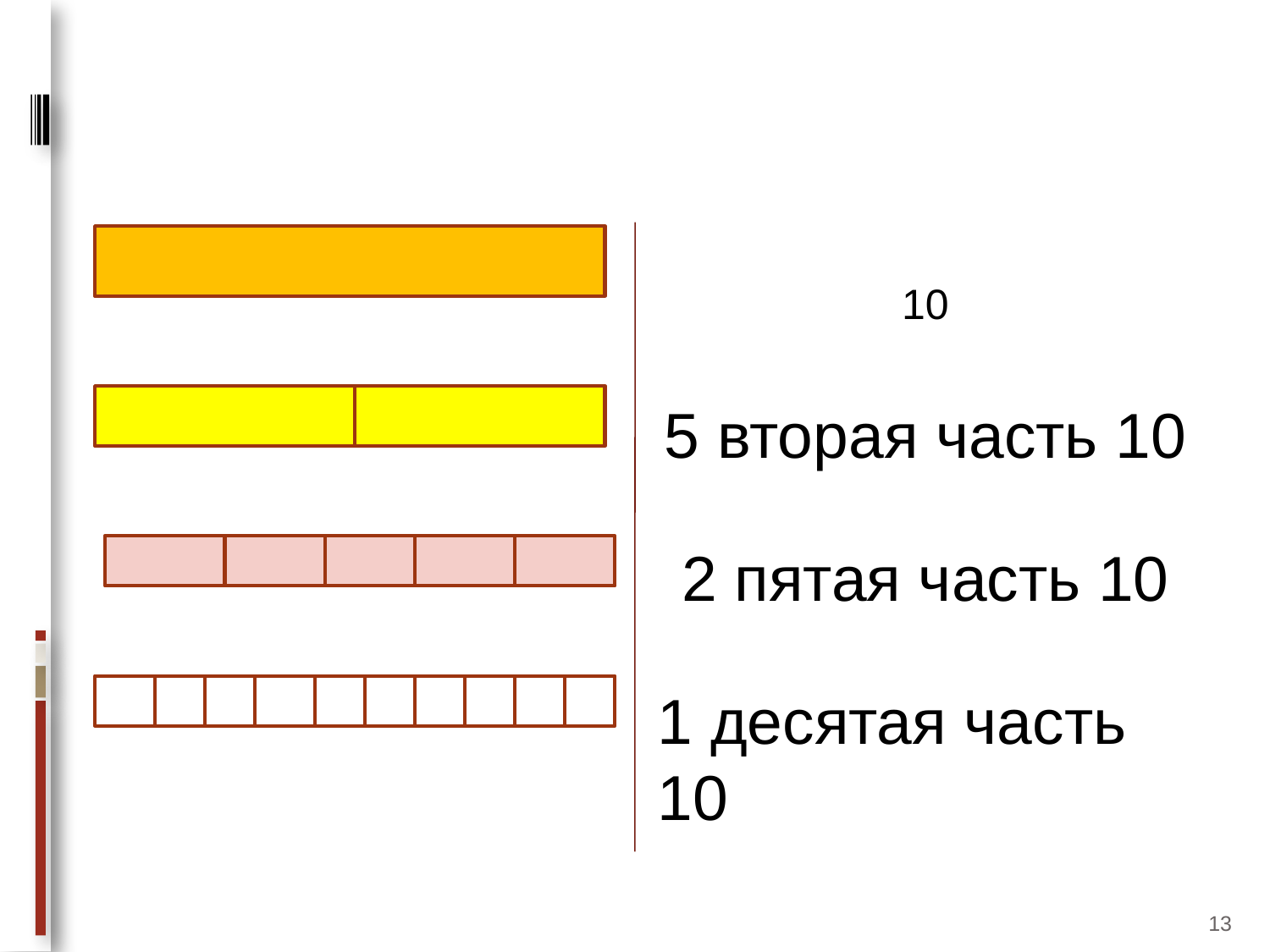

10

5 вторая часть 10

2 пятая часть 10

1 десятая часть 10

13